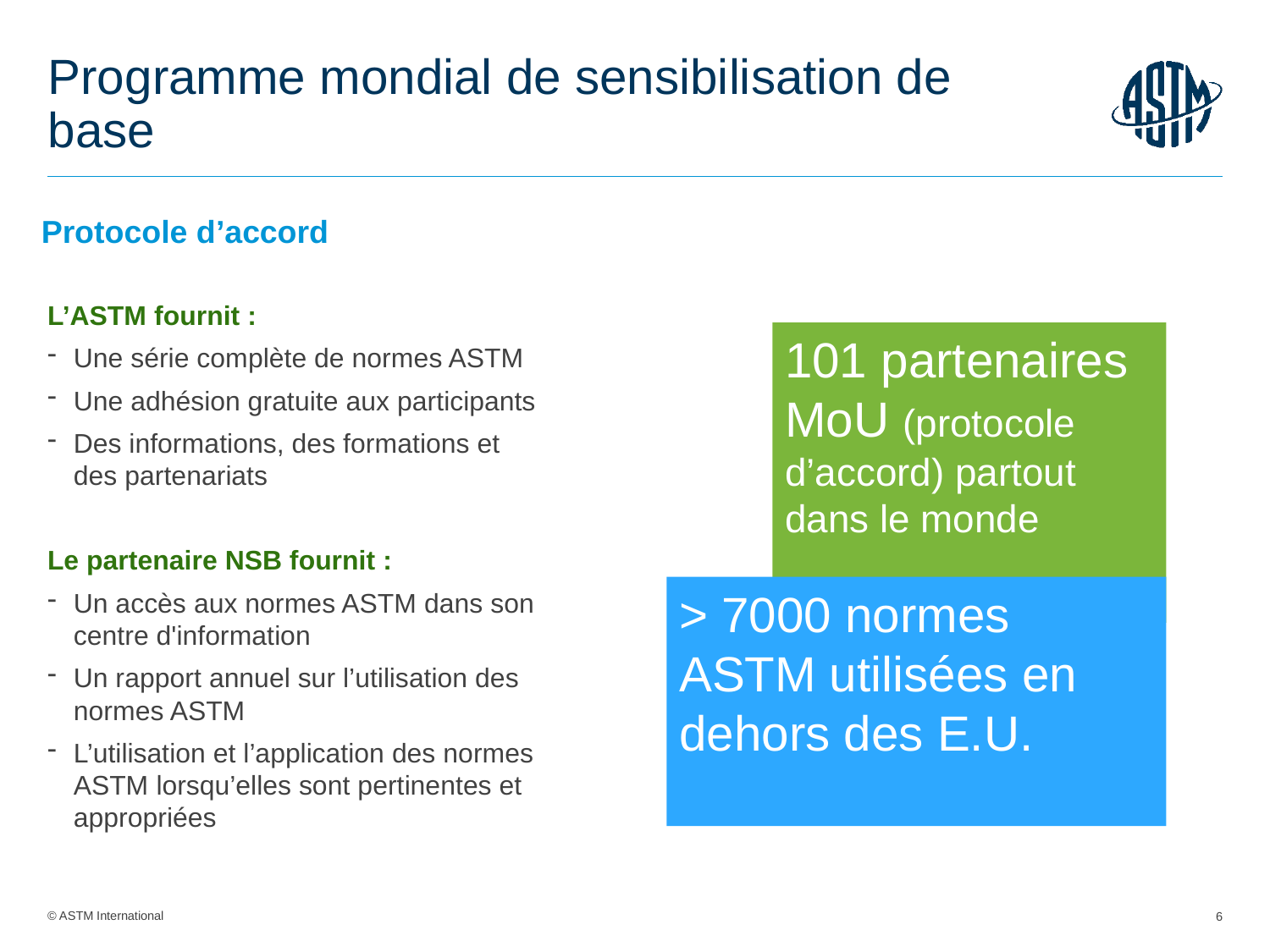

# Programme mondial de sensibilisation de base
Protocole d’accord

L’ASTM fournit :
Une série complète de normes ASTM
Une adhésion gratuite aux participants
Des informations, des formations et des partenariats

Le partenaire NSB fournit :
Un accès aux normes ASTM dans son centre d'information
Un rapport annuel sur l’utilisation des normes ASTM
L’utilisation et l’application des normes ASTM lorsqu’elles sont pertinentes et appropriées

101 partenaires MoU (protocole d’accord) partout dans le monde

> 7000 normes ASTM utilisées en dehors des E.U.

6